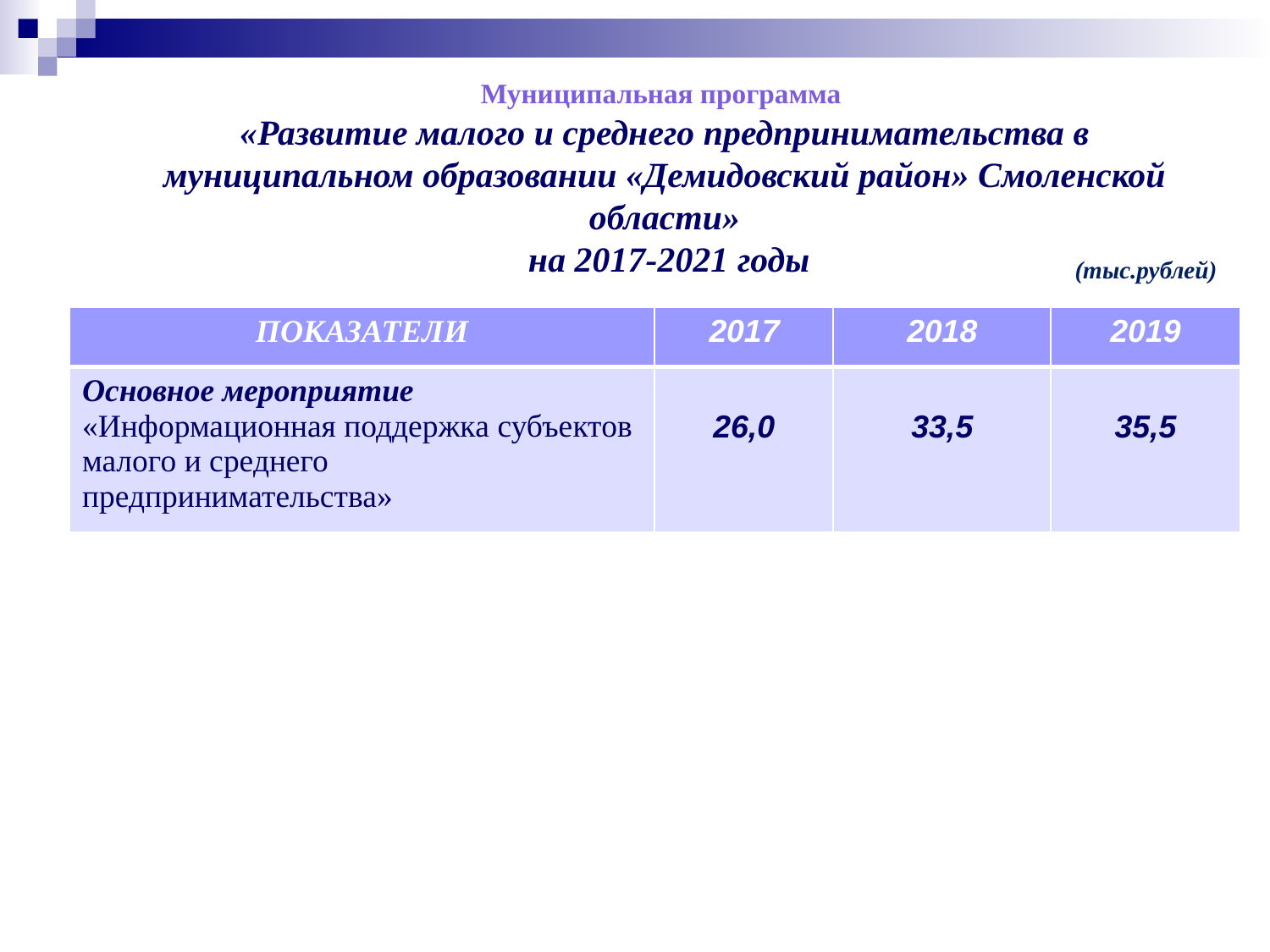

Муниципальная программа
«Развитие малого и среднего предпринимательства в муниципальном образовании «Демидовский район» Смоленской области»
 на 2017-2021 годы
(тыс.рублей)
| ПОКАЗАТЕЛИ | 2017 | 2018 | 2019 |
| --- | --- | --- | --- |
| Основное мероприятие «Информационная поддержка субъектов малого и среднего предпринимательства» | 26,0 | 33,5 | 35,5 |